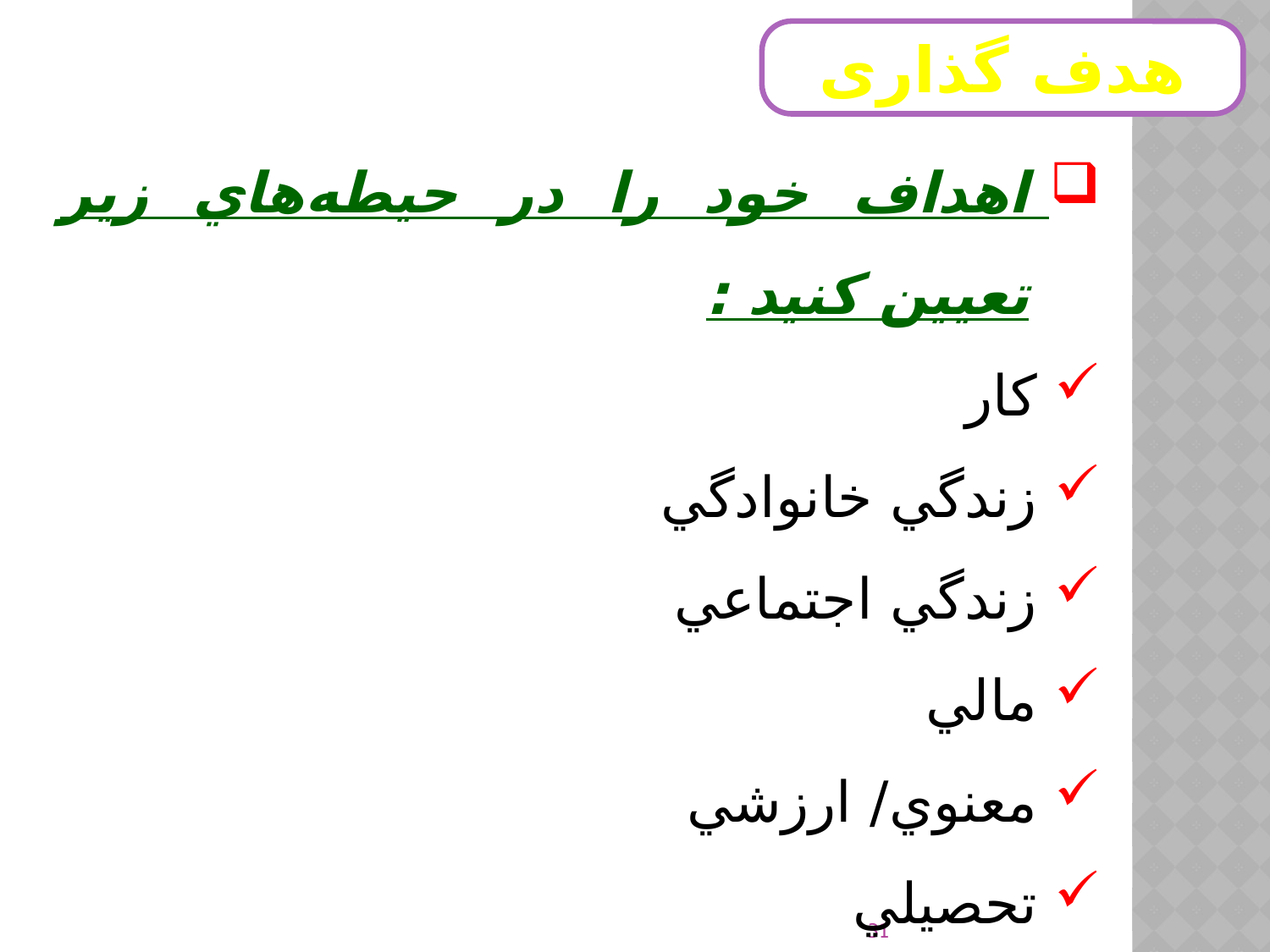

هدف گذاری
اهداف خود را در حيطه‌هاي زير تعيين كنيد :
كار
زندگي خانوادگي
زندگي اجتماعي
مالي
معنوي/ ارزشي
تحصيلي
و غيره
31